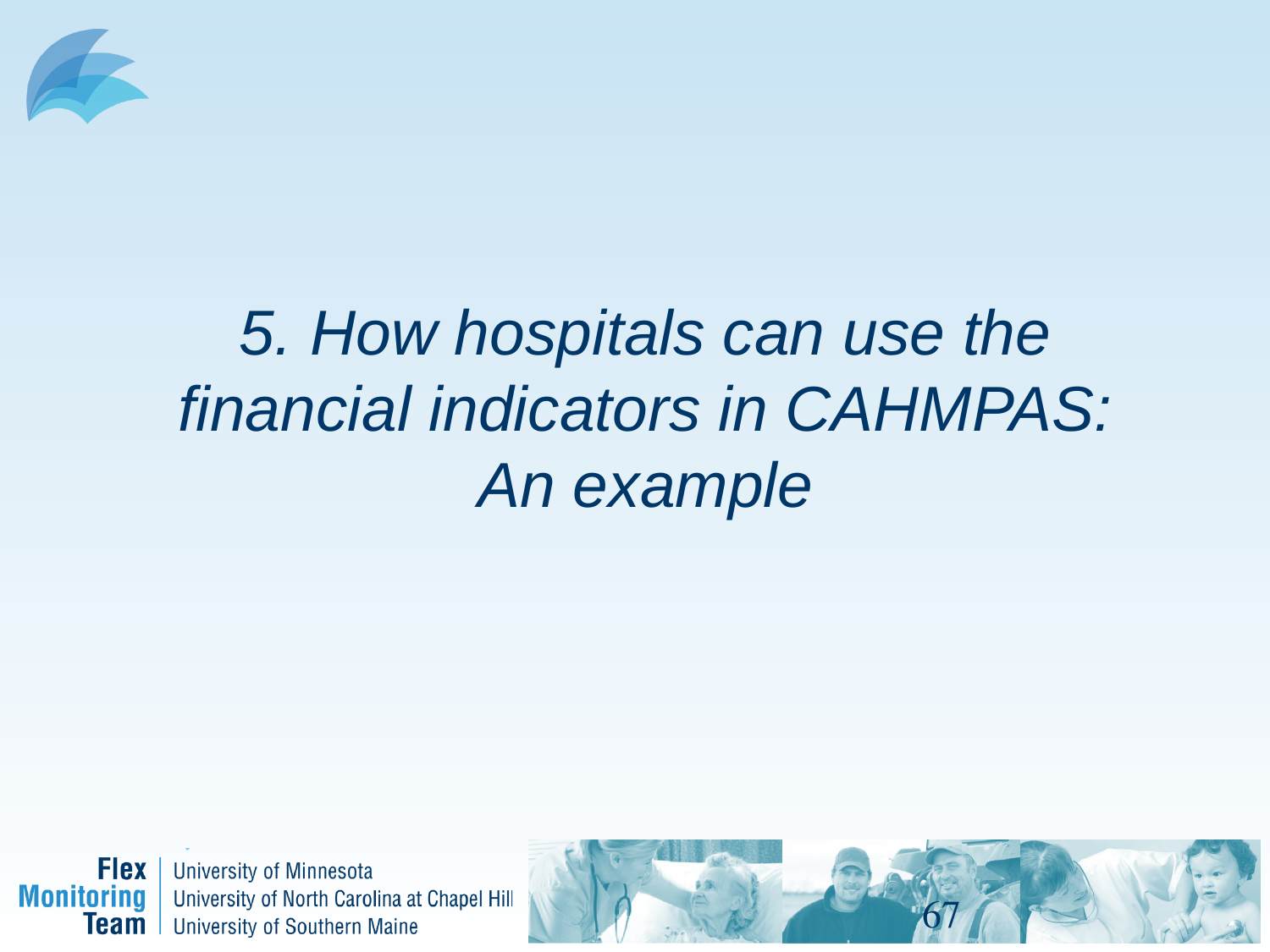

5. How hospitals can use the
financial indicators in CAHMPAS: An example
67